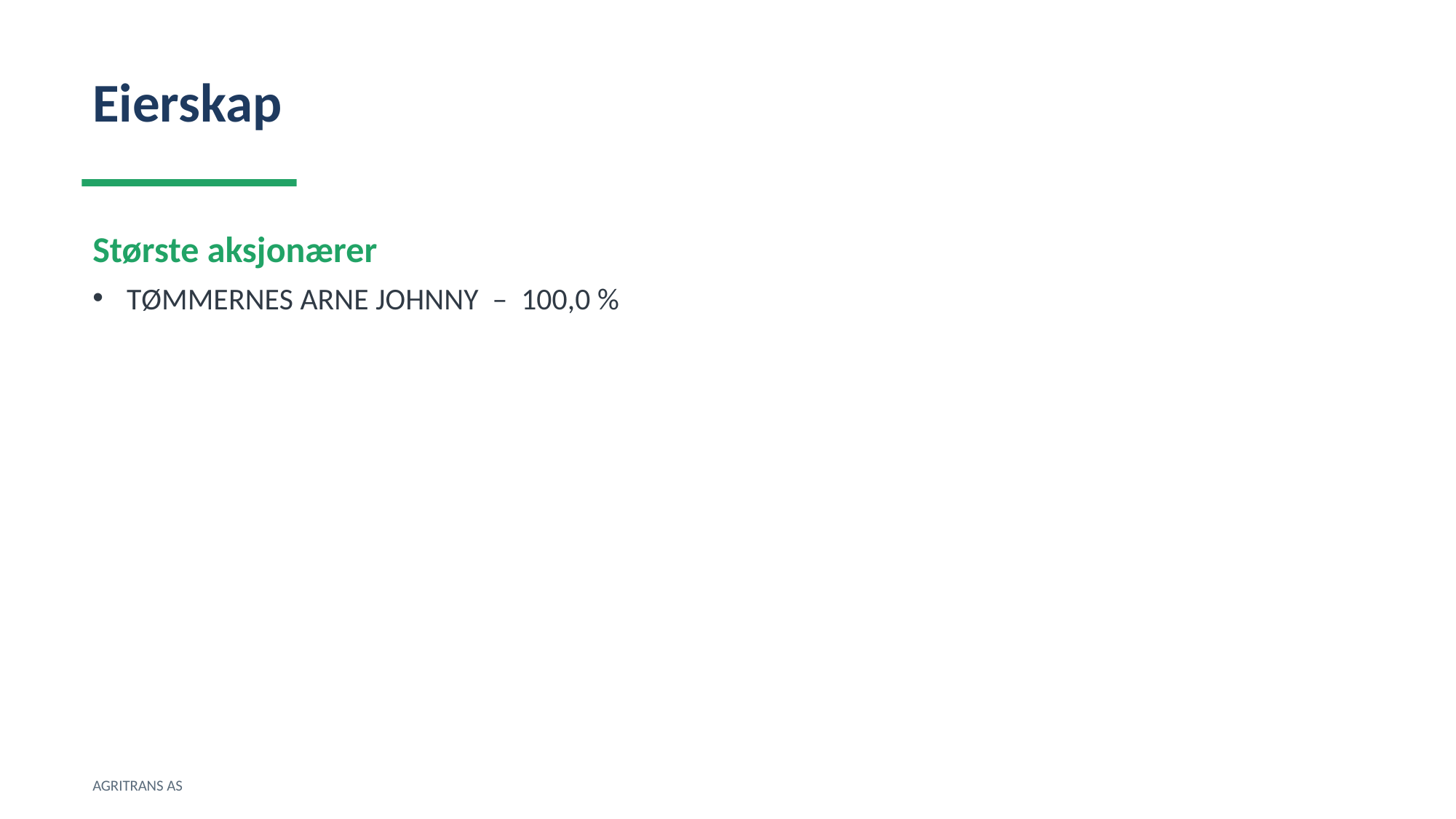

Eierskap

Største aksjonærer
TØMMERNES ARNE JOHNNY  –  100,0 %
AGRITRANS AS